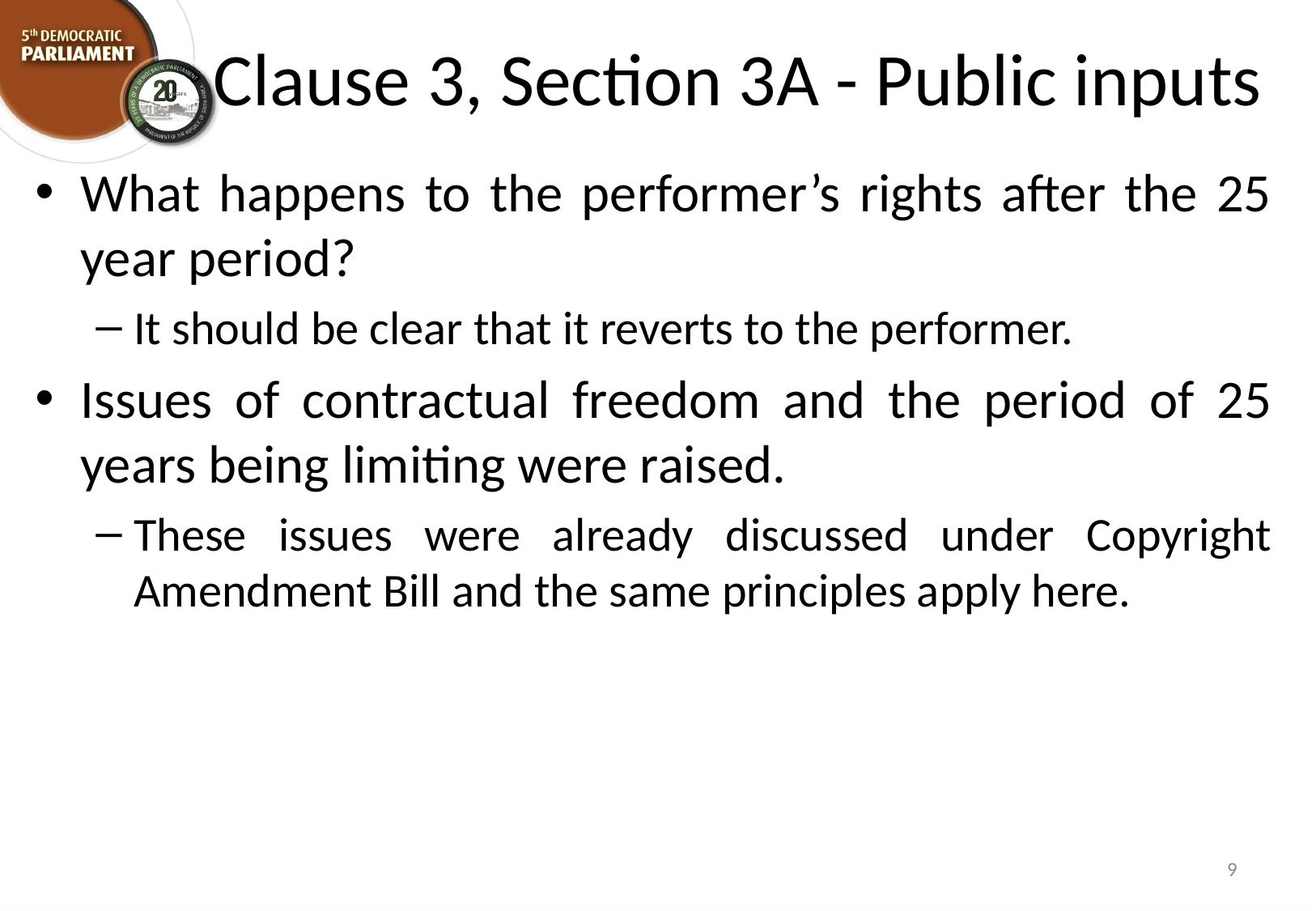

# Clause 3, Section 3A - Public inputs
What happens to the performer’s rights after the 25 year period?
It should be clear that it reverts to the performer.
Issues of contractual freedom and the period of 25 years being limiting were raised.
These issues were already discussed under Copyright Amendment Bill and the same principles apply here.
9